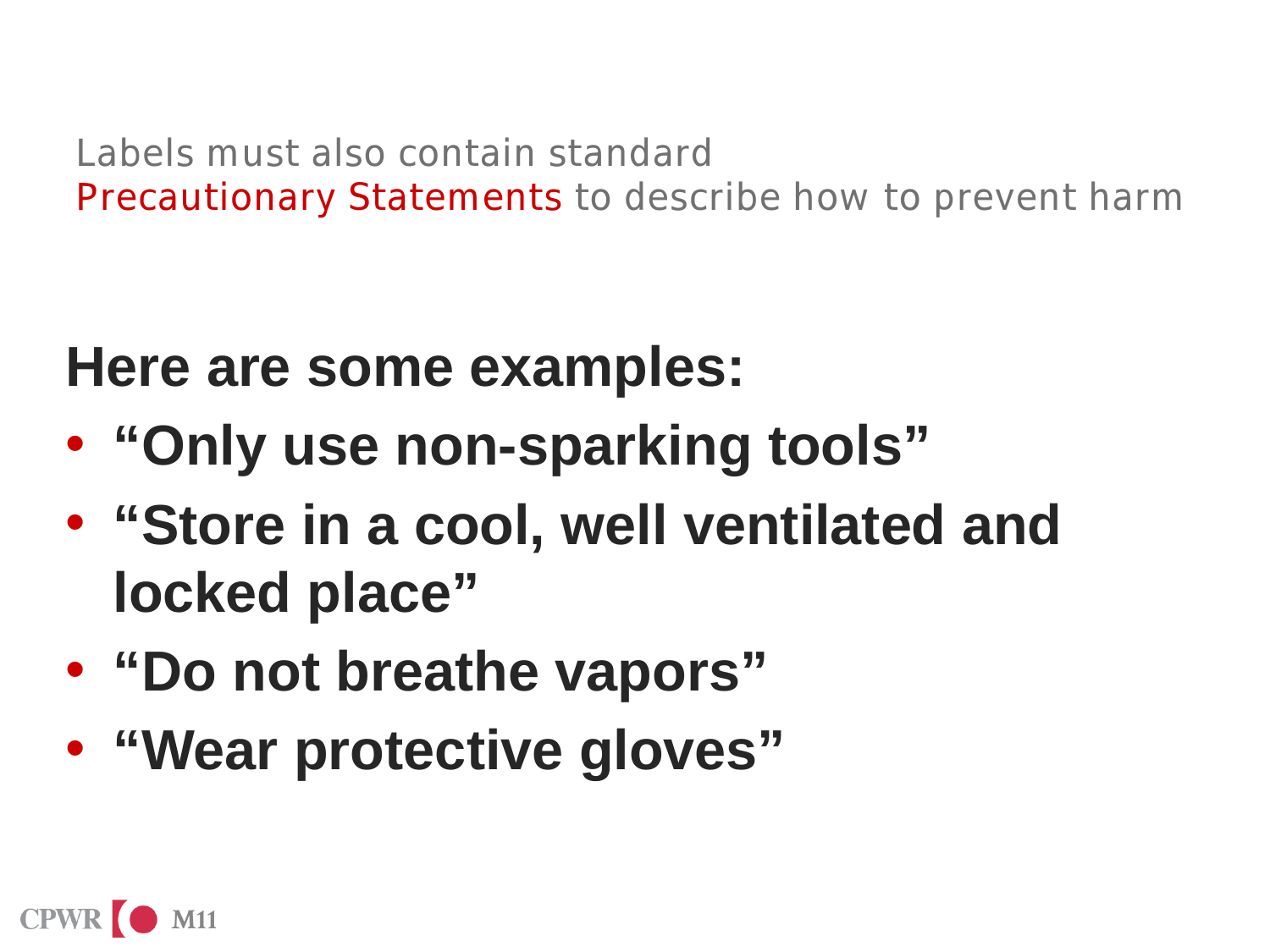

# Labels must also contain standard Precautionary Statements to describe how to prevent harm
Here are some examples:
“Only use non-sparking tools”
“Store in a cool, well ventilated and locked place”
“Do not breathe vapors”
“Wear protective gloves”
M11